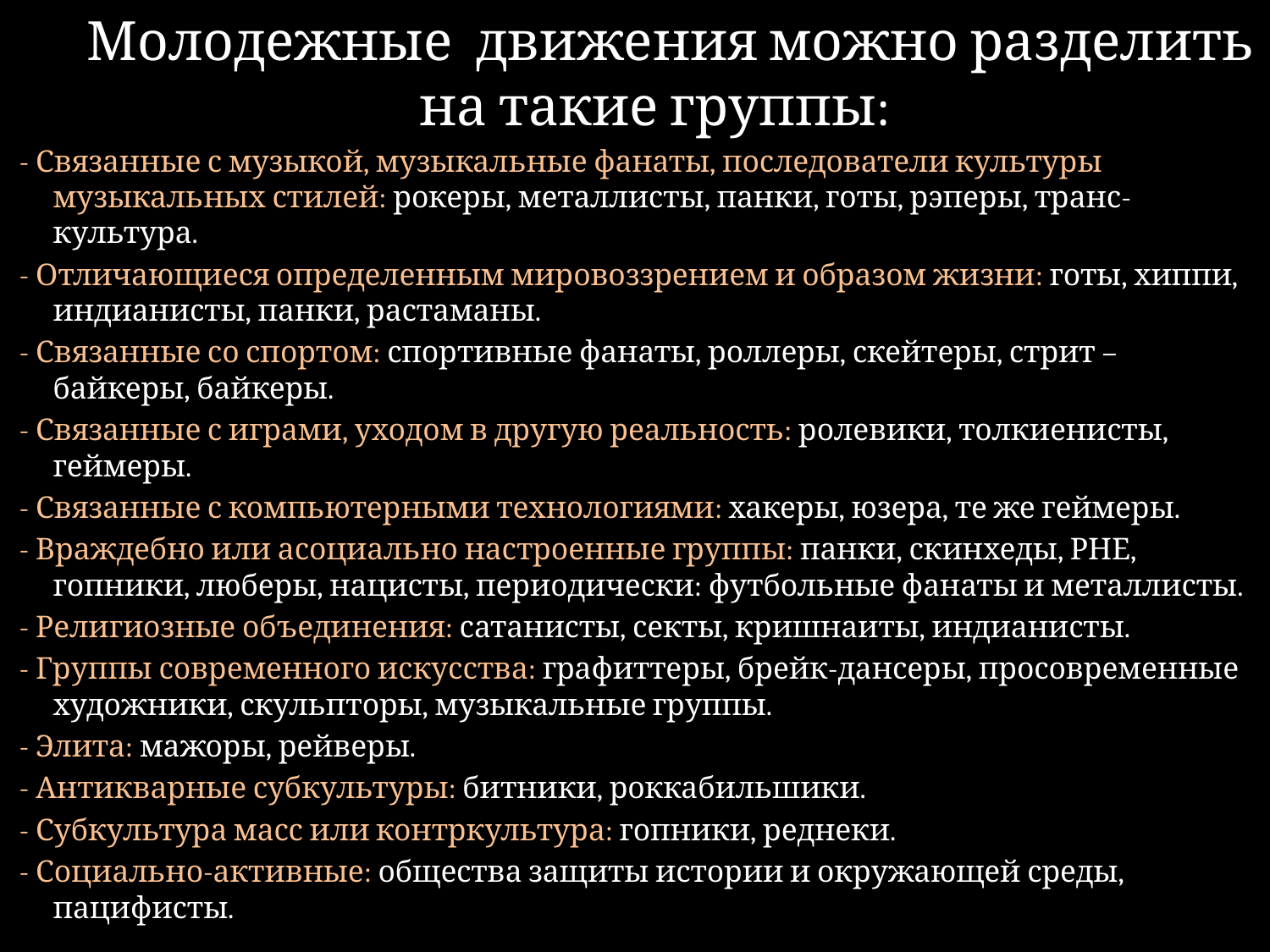

Молодежные  движения можно разделить на такие группы:
 - Связанные с музыкой, музыкальные фанаты, последователи культуры музыкальных стилей: рокеры, металлисты, панки, готы, рэперы, транс-культура.
 - Отличающиеся определенным мировоззрением и образом жизни: готы, хиппи, индианисты, панки, растаманы.
 - Связанные со спортом: спортивные фанаты, роллеры, скейтеры, стрит – байкеры, байкеры.
 - Связанные с играми, уходом в другую реальность: ролевики, толкиенисты, геймеры.
 - Связанные с компьютерными технологиями: хакеры, юзера, те же геймеры.
 - Враждебно или асоциально настроенные группы: панки, скинхеды, РНЕ, гопники, люберы, нацисты, периодически: футбольные фанаты и металлисты.
 - Религиозные объединения: сатанисты, секты, кришнаиты, индианисты.
 - Группы современного искусства: графиттеры, брейк-дансеры, просовременные художники, скульпторы, музыкальные группы.
 - Элита: мажоры, рейверы.
 - Антикварные субкультуры: битники, роккабильшики.
 - Субкультура масс или контркультура: гопники, реднеки.
 - Социально-активные: общества защиты истории и окружающей среды, пацифисты.